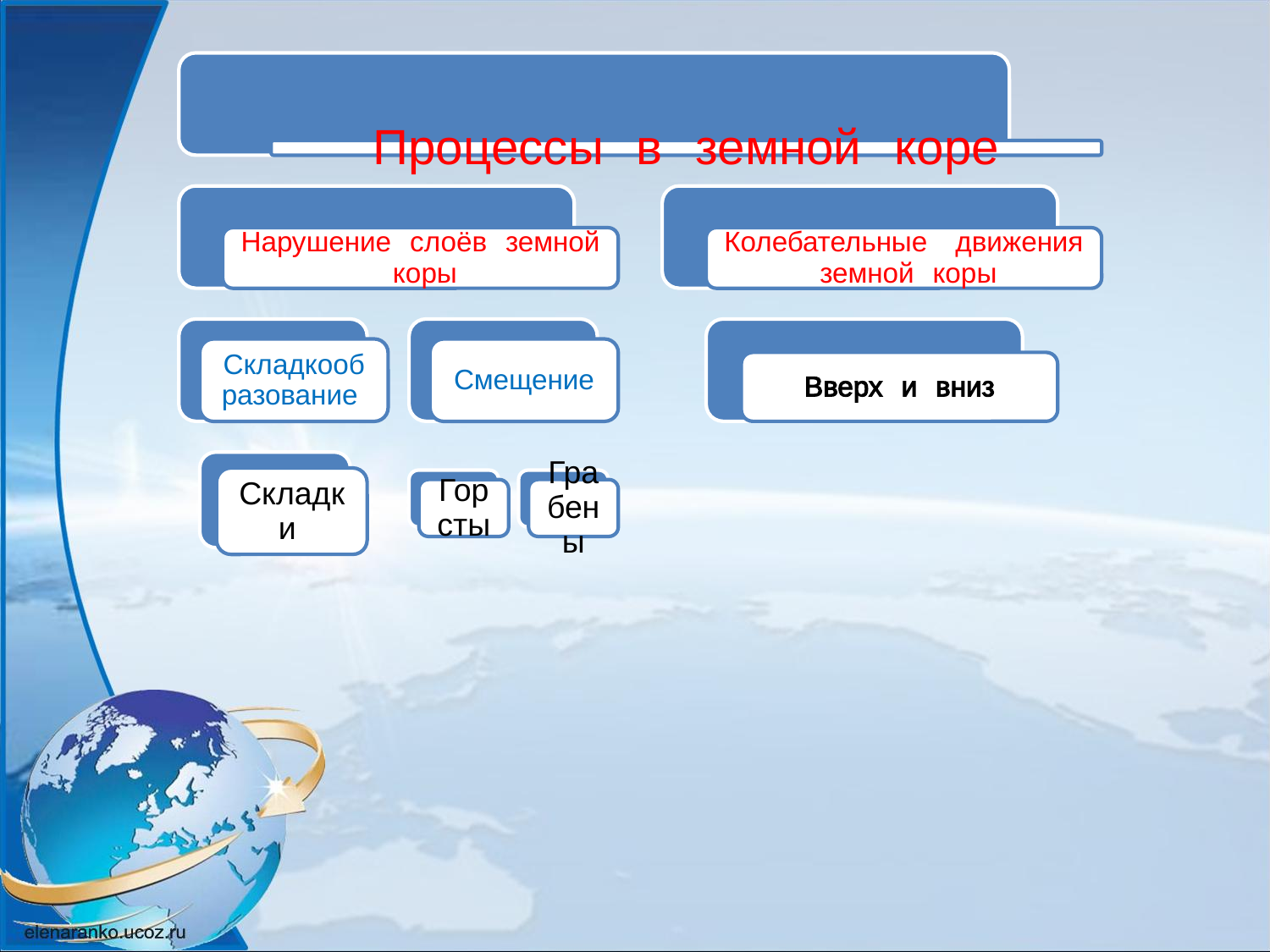

Процессы  в  земной  коре
Нарушение  слоёв  земной  коры
Складкообразование
Смещение
Колебательные   движения  земной  коры
Вверх  и  вниз
Складки
Горсты
Грабены